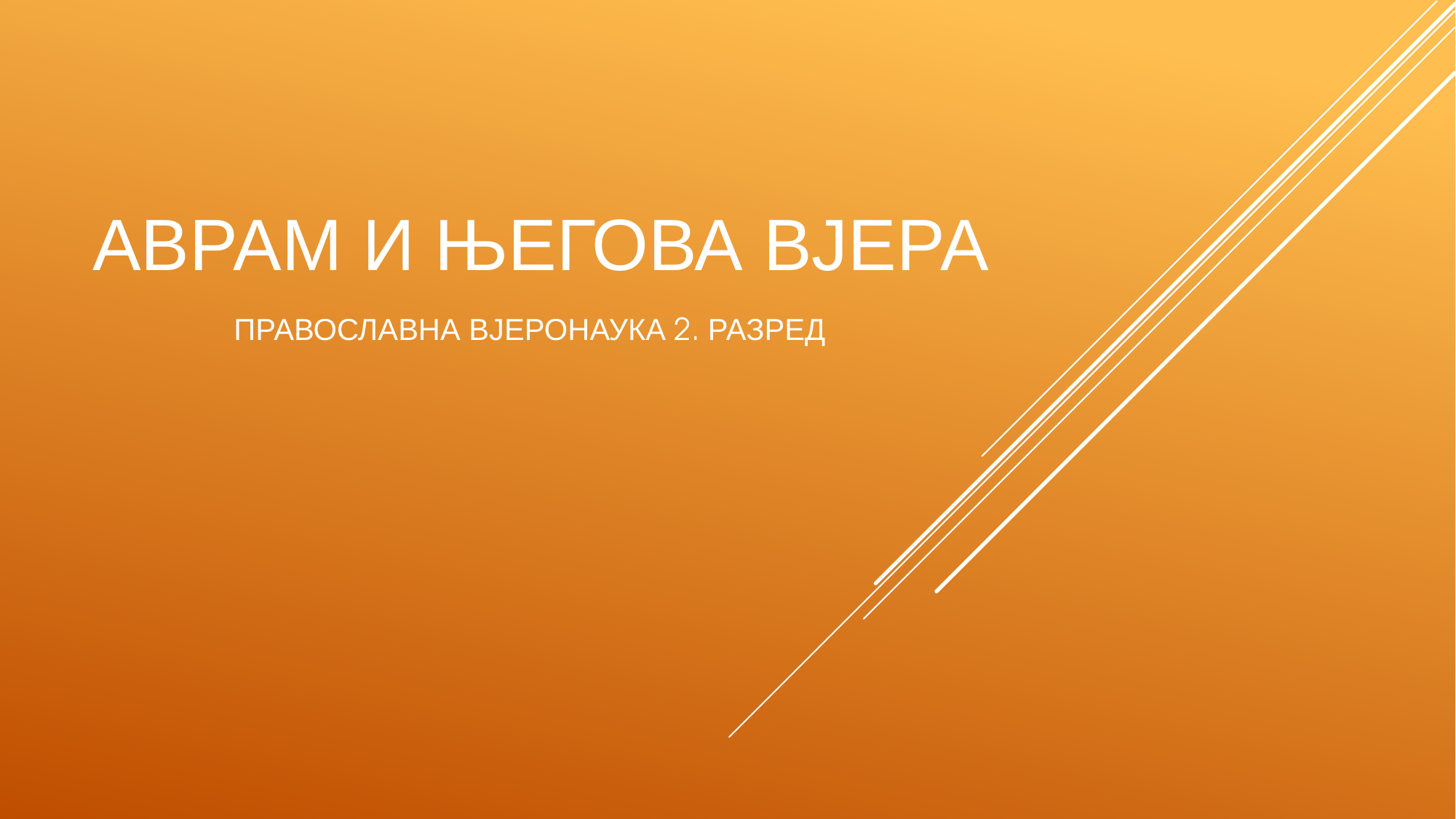

# АВРАМ И ЊЕГОВА ВЈЕРА
ПРАВОСЛАВНА ВЈЕРОНАУКА 2. РАЗРЕД